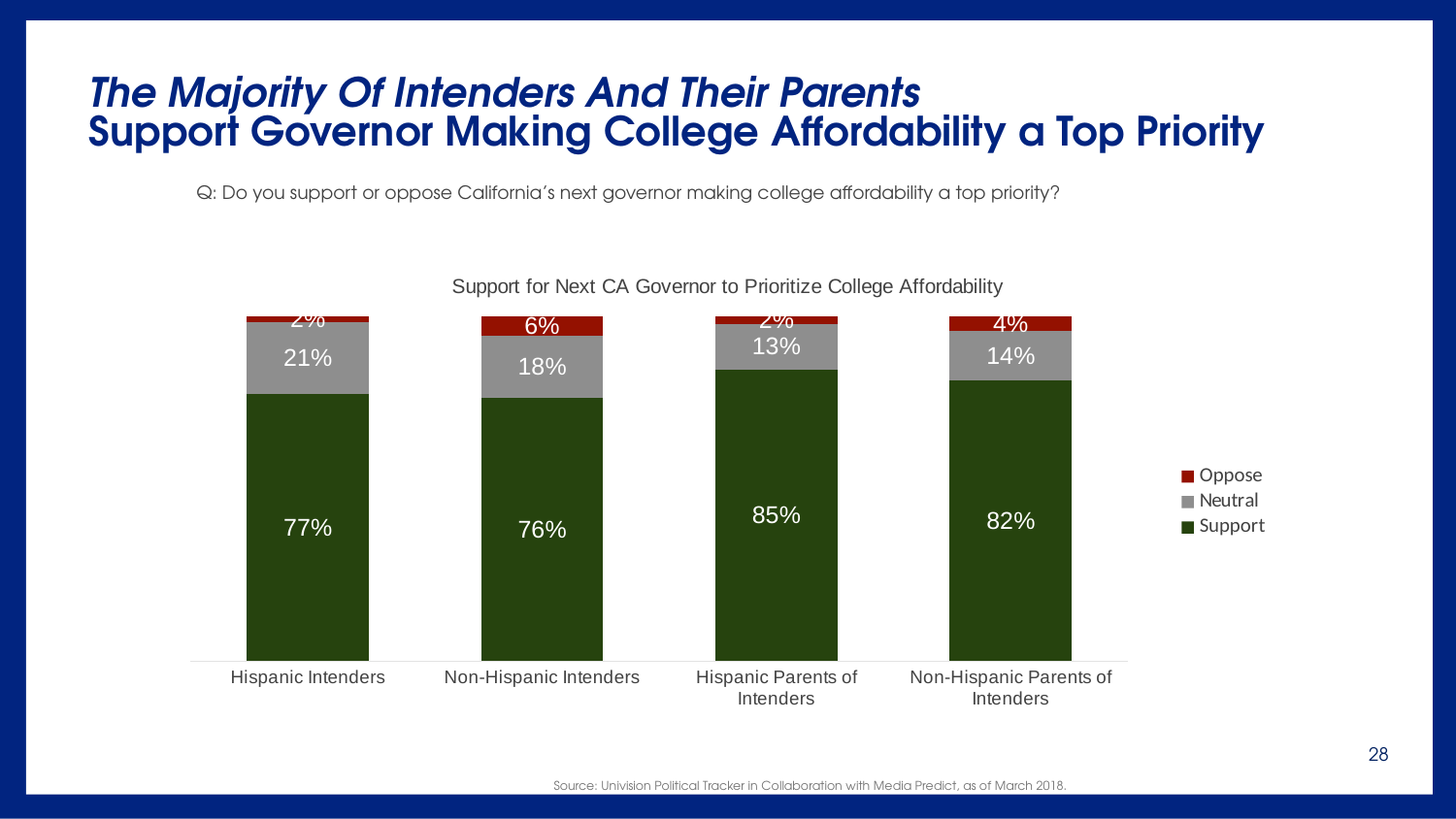

The Majority Of Intenders And Their Parents
Support Governor Making College Affordability a Top Priority
Q: Do you support or oppose California’s next governor making college affordability a top priority?

### Chart: Support for Next CA Governor to Prioritize College Affordability

| Category | Support | Neutral | Oppose |
|---|---|---|---|
| Hispanic Intenders | 0.774193548387097 | 0.209677419354839 | 0.0161290322580645 |
| Non-Hispanic Intenders | 0.764044943820225 | 0.179775280898876 | 0.0561797752808989 |
| Hispanic Parents of Intenders | 0.846153846153846 | 0.132867132867133 | 0.020979020979021 |
| Non-Hispanic Parents of Intenders | 0.816239316239316 | 0.141025641025641 | 0.0427350427350427 |
28
Source: Univision Political Tracker in Collaboration with Media Predict, as of March 2018.